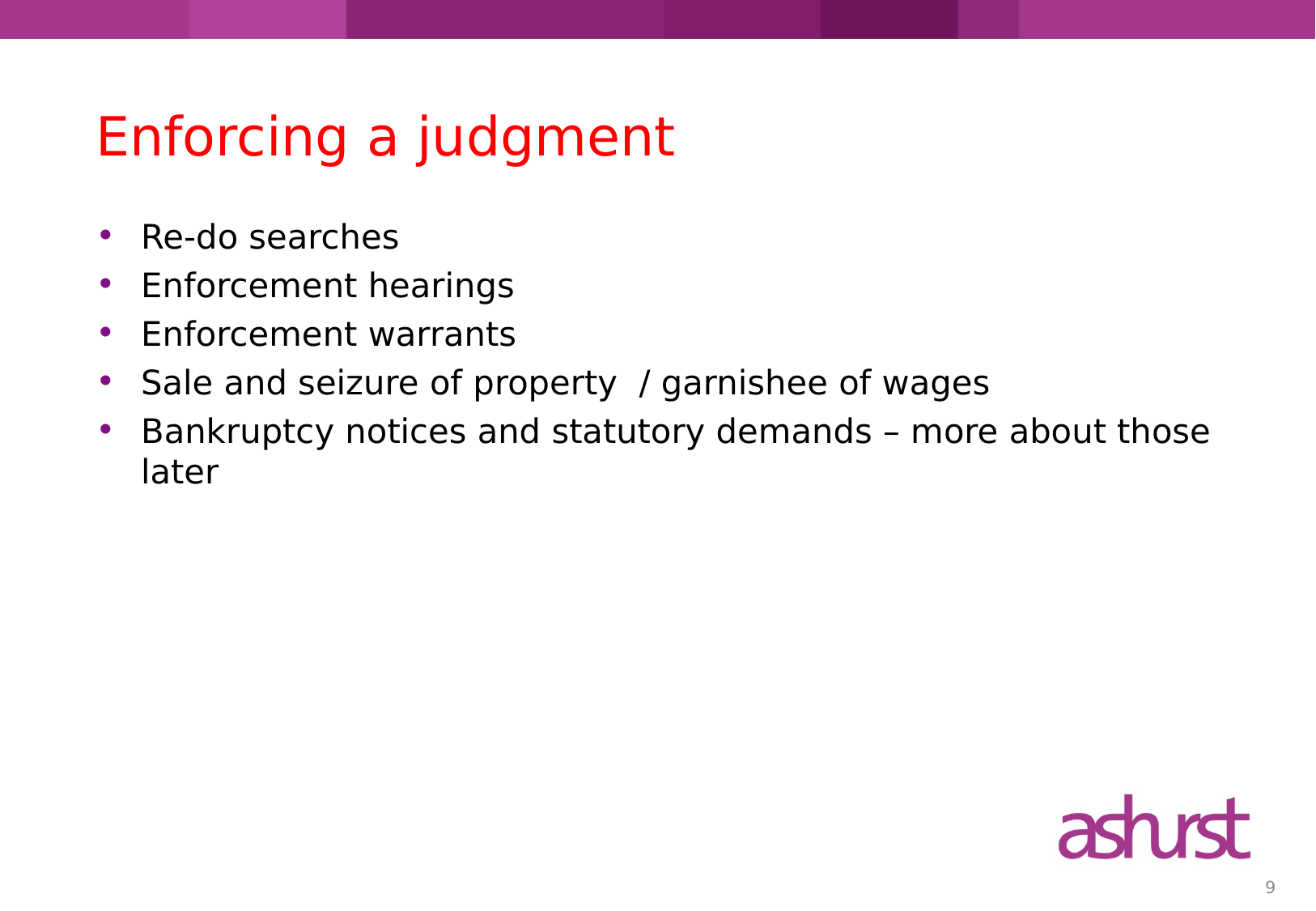

# Enforcing a judgment
Re-do searches
Enforcement hearings
Enforcement warrants
Sale and seizure of property  / garnishee of wages
Bankruptcy notices and statutory demands – more about those later
9